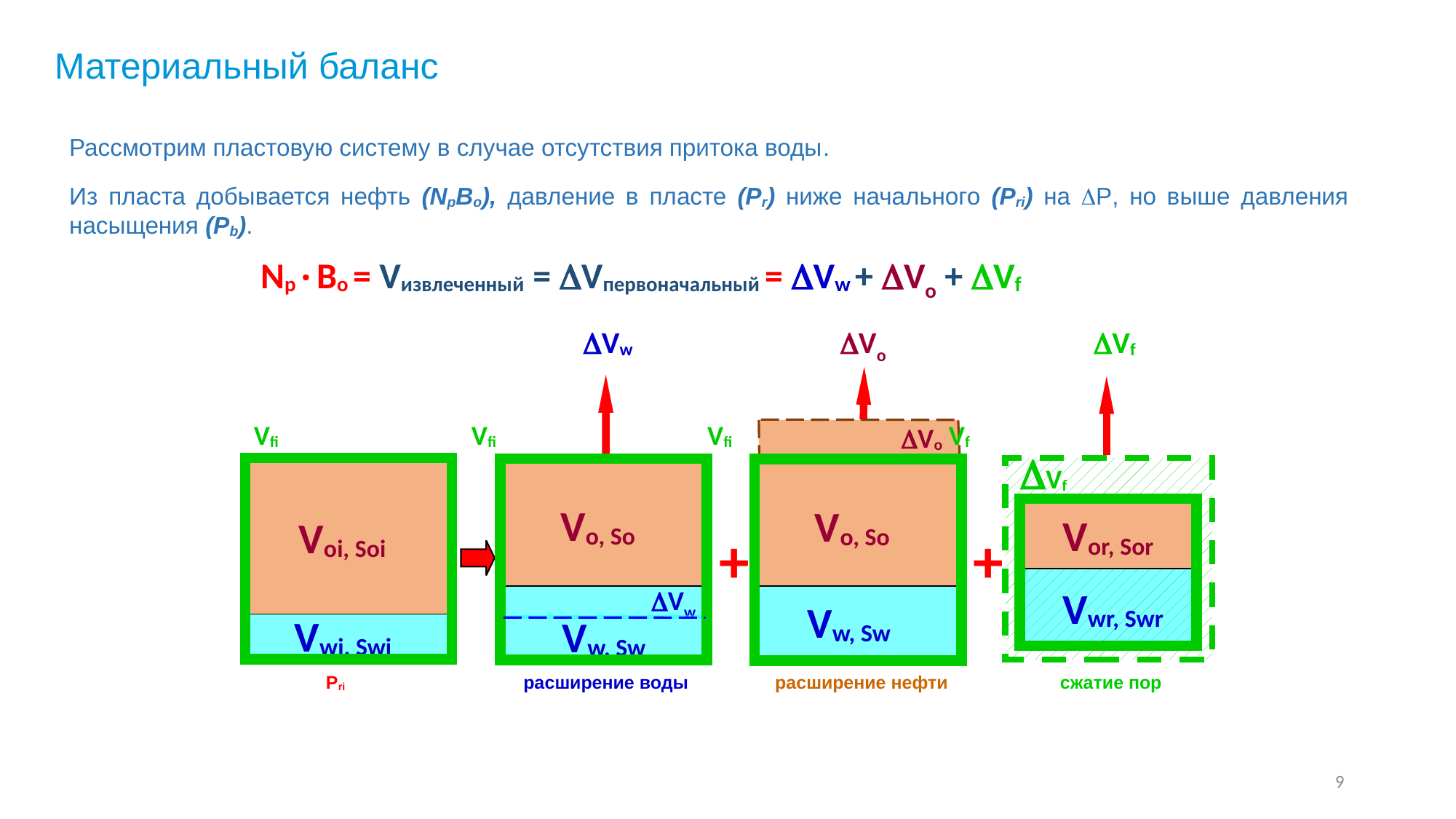

Материальный баланс
Рассмотрим пластовую систему в случае отсутствия притока воды.
Из пласта добывается нефть (NpBo), давление в пласте (Pr) ниже начального (Pri) на ΔP, но выше давления насыщения (Pb).
  Np ‧ Bo = Vизвлеченный = ΔVпервоначальный = ΔVw + ΔVo + ΔVf
         ΔVw                              ΔVo                              ΔVf

Vfi                                                     Vfi                                                          Vfi                                   Vf

 ΔVo

ΔVf

     Vo, So
     Vw, Sw
    Voi, Soi

     Vo, So
    Vw, Sw

Vor, Sor
+
+

 Vwr, Swr
ΔVw
    Vwi, Swi

                      Pri                                   расширение воды                 расширение нефти                      сжатие пор
9